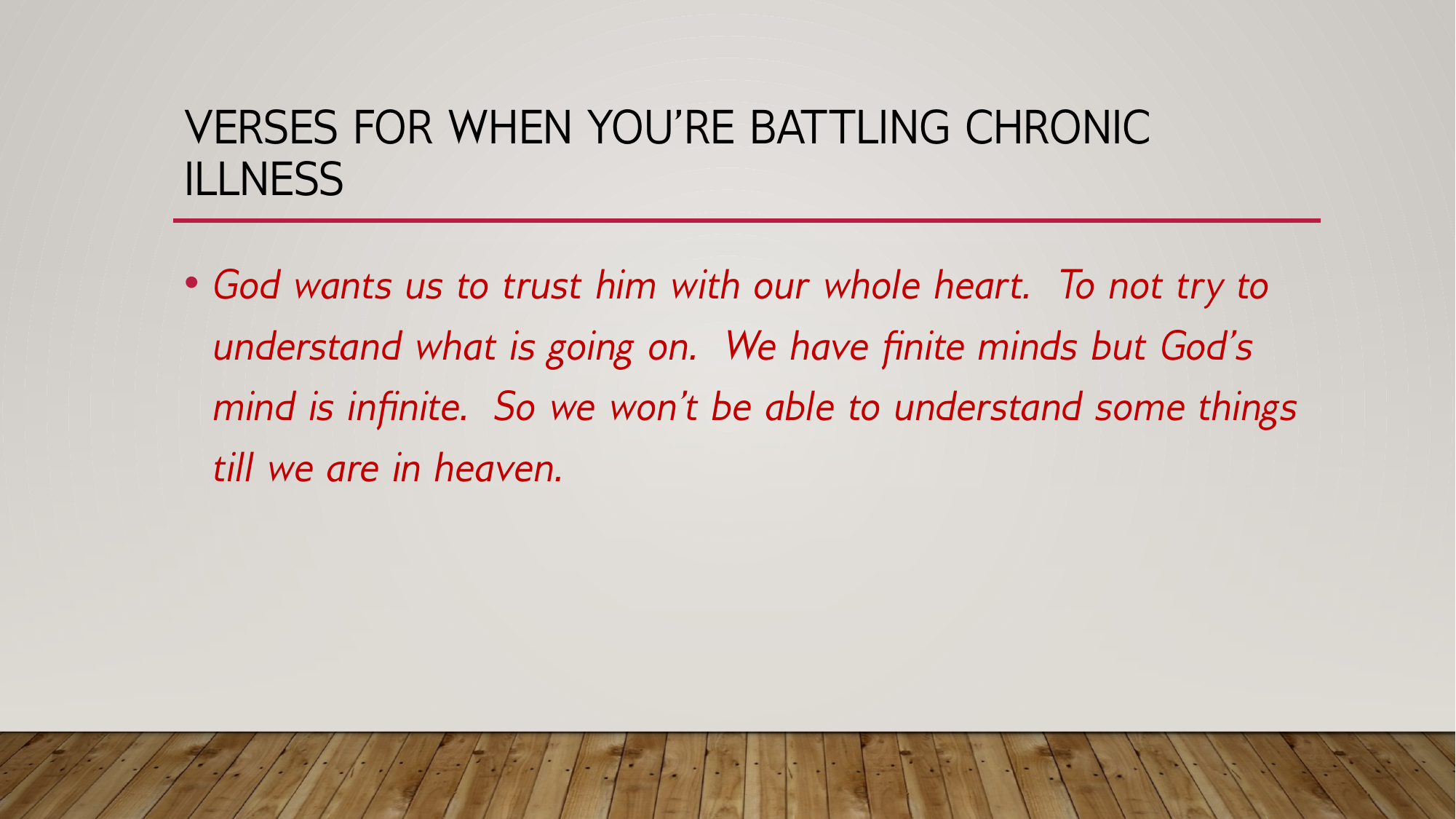

# Verses for When You’re Battling Chronic Illness
God wants us to trust him with our whole heart.  To not try to understand what is going on.  We have finite minds but God’s mind is infinite.  So we won’t be able to understand some things till we are in heaven.